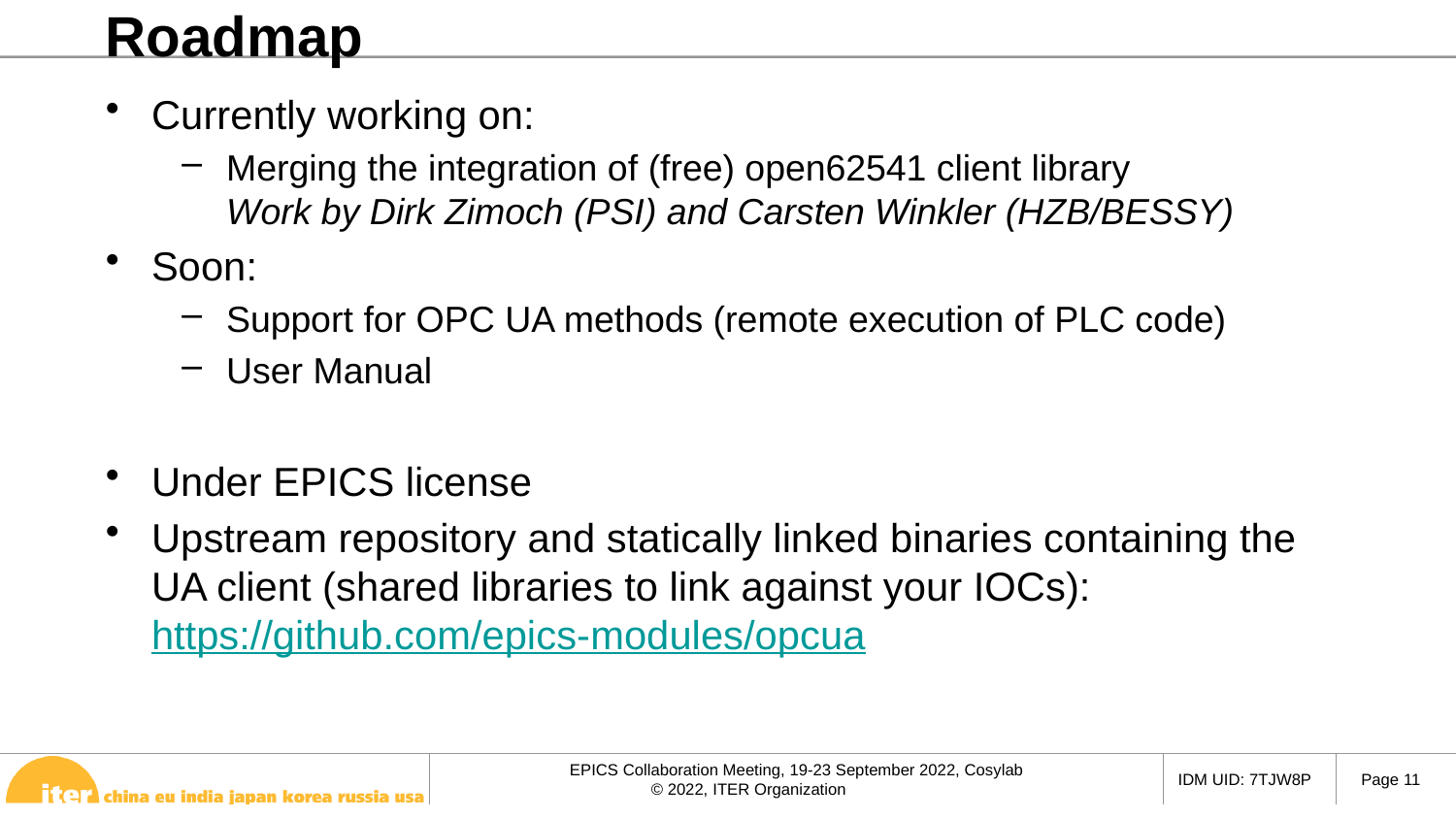

# Roadmap
Currently working on:
Merging the integration of (free) open62541 client library
Work by Dirk Zimoch (PSI) and Carsten Winkler (HZB/BESSY)
Soon:
Support for OPC UA methods (remote execution of PLC code)
User Manual

Under EPICS license
Upstream repository and statically linked binaries containing the UA client (shared libraries to link against your IOCs):
https://github.com/epics-modules/opcua